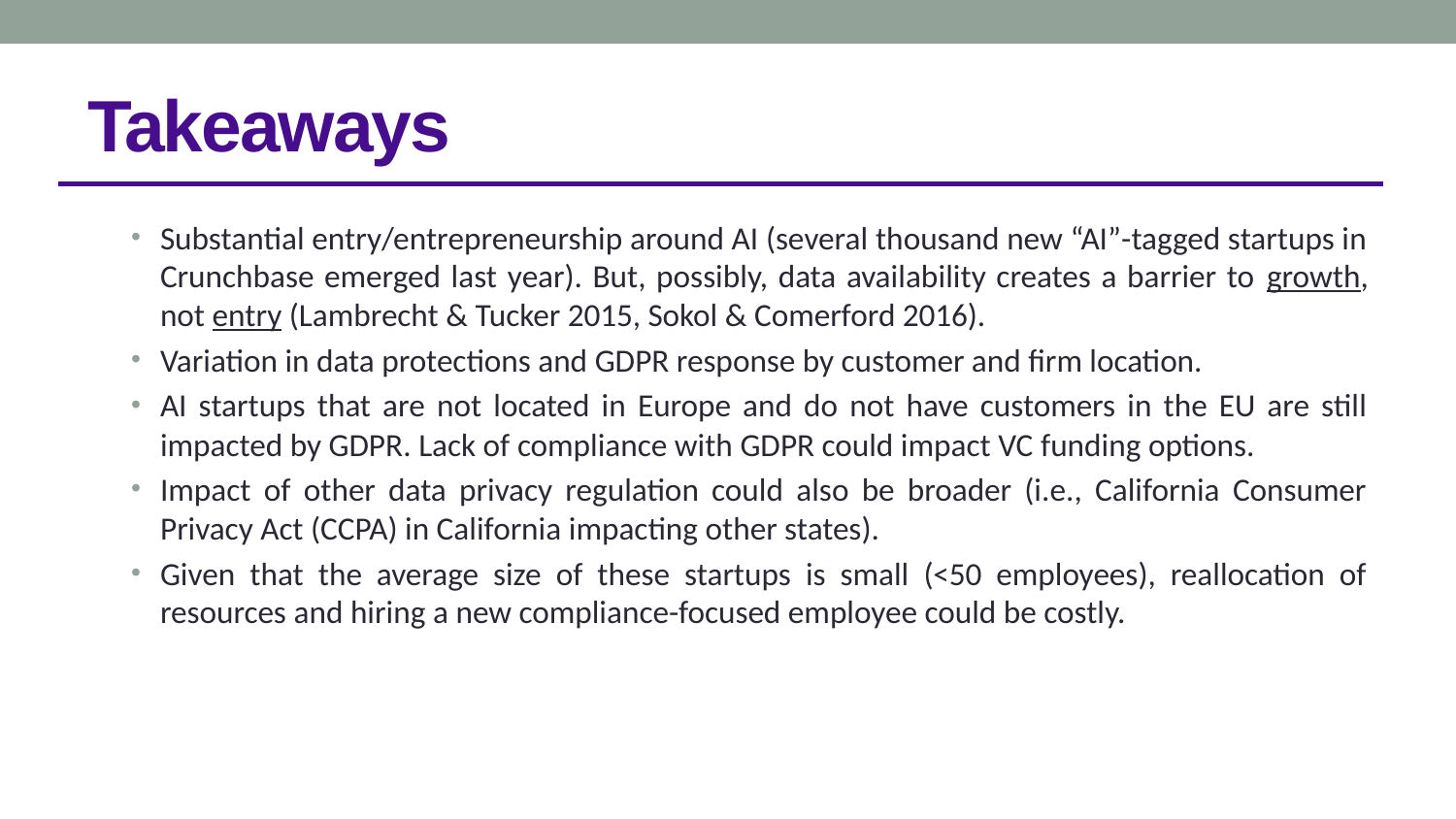

# Takeaways
Substantial entry/entrepreneurship around AI (several thousand new “AI”-tagged startups in Crunchbase emerged last year). But, possibly, data availability creates a barrier to growth, not entry (Lambrecht & Tucker 2015, Sokol & Comerford 2016).
Variation in data protections and GDPR response by customer and firm location.
AI startups that are not located in Europe and do not have customers in the EU are still impacted by GDPR. Lack of compliance with GDPR could impact VC funding options.
Impact of other data privacy regulation could also be broader (i.e., California Consumer Privacy Act (CCPA) in California impacting other states).
Given that the average size of these startups is small (<50 employees), reallocation of resources and hiring a new compliance-focused employee could be costly.